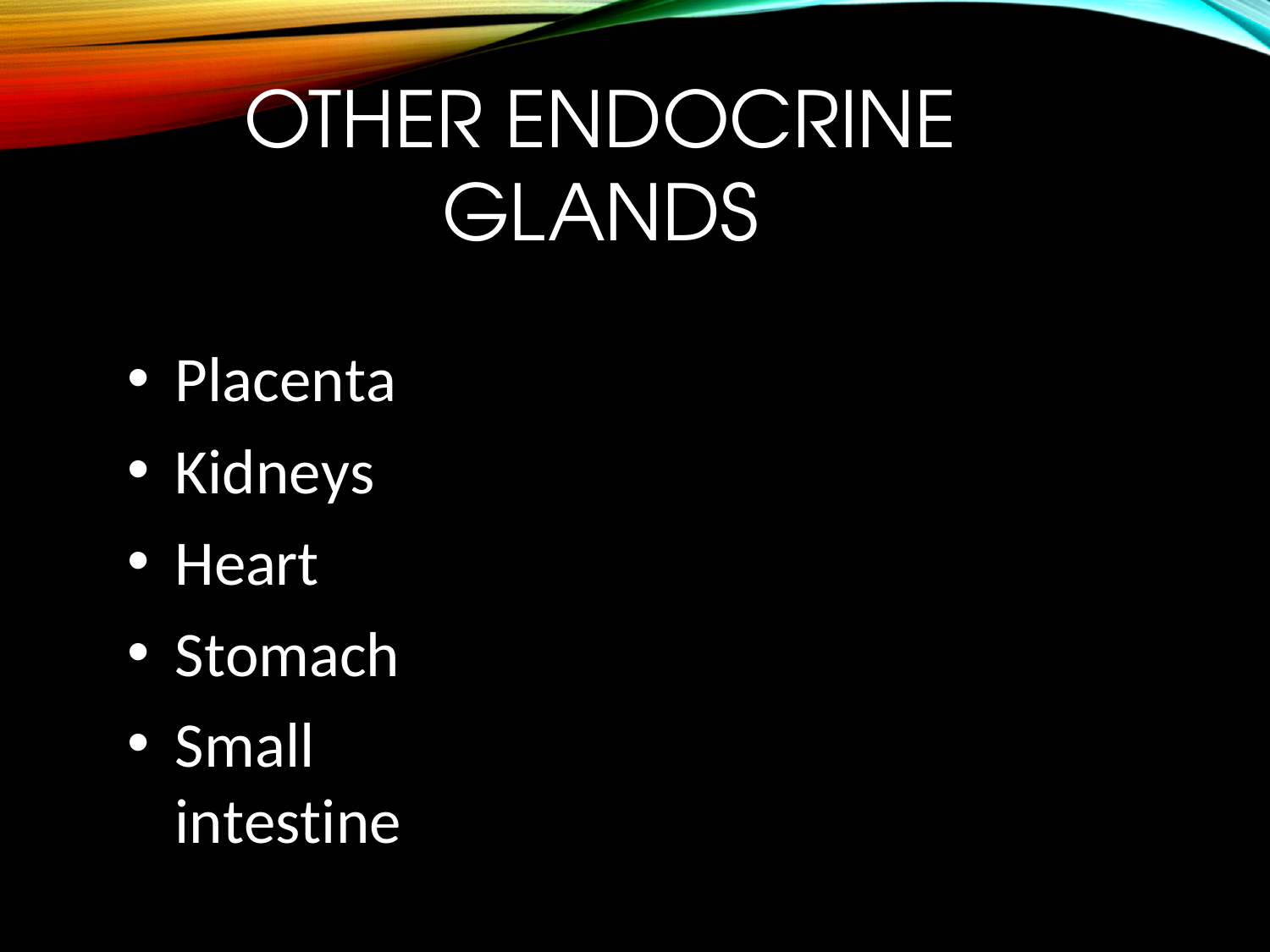

# Other Endocrine Glands
Placenta
Kidneys
Heart
Stomach
Small intestine